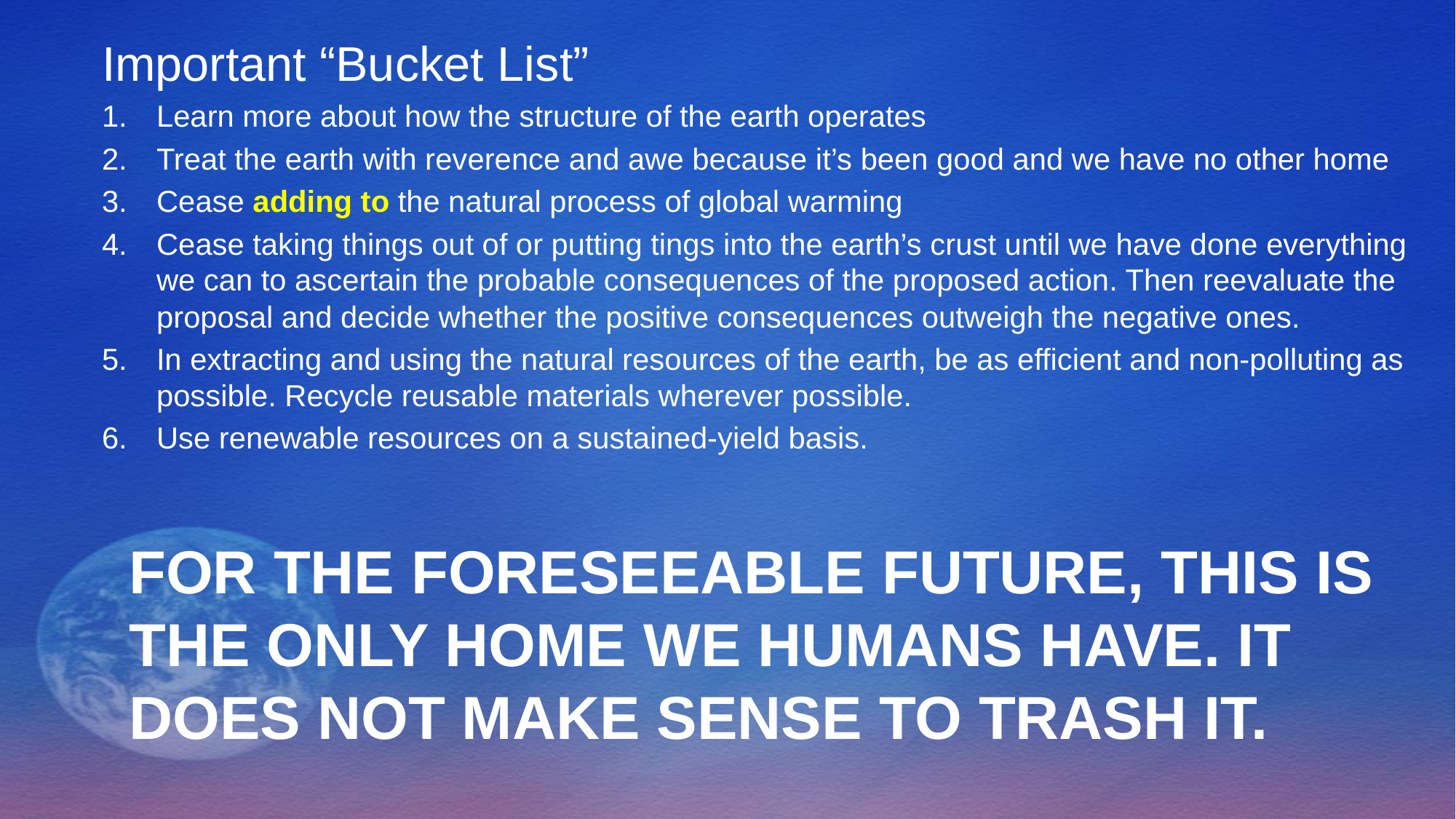

Important “Bucket List”
Learn more about how the structure of the earth operates
Treat the earth with reverence and awe because it’s been good and we have no other home
Cease adding to the natural process of global warming
Cease taking things out of or putting tings into the earth’s crust until we have done everything we can to ascertain the probable consequences of the proposed action. Then reevaluate the proposal and decide whether the positive consequences outweigh the negative ones.
In extracting and using the natural resources of the earth, be as efficient and non-polluting as possible. Recycle reusable materials wherever possible.
Use renewable resources on a sustained-yield basis.
# For the foreseeable future, this is the only home we humans have. it does not make sense to trash it.